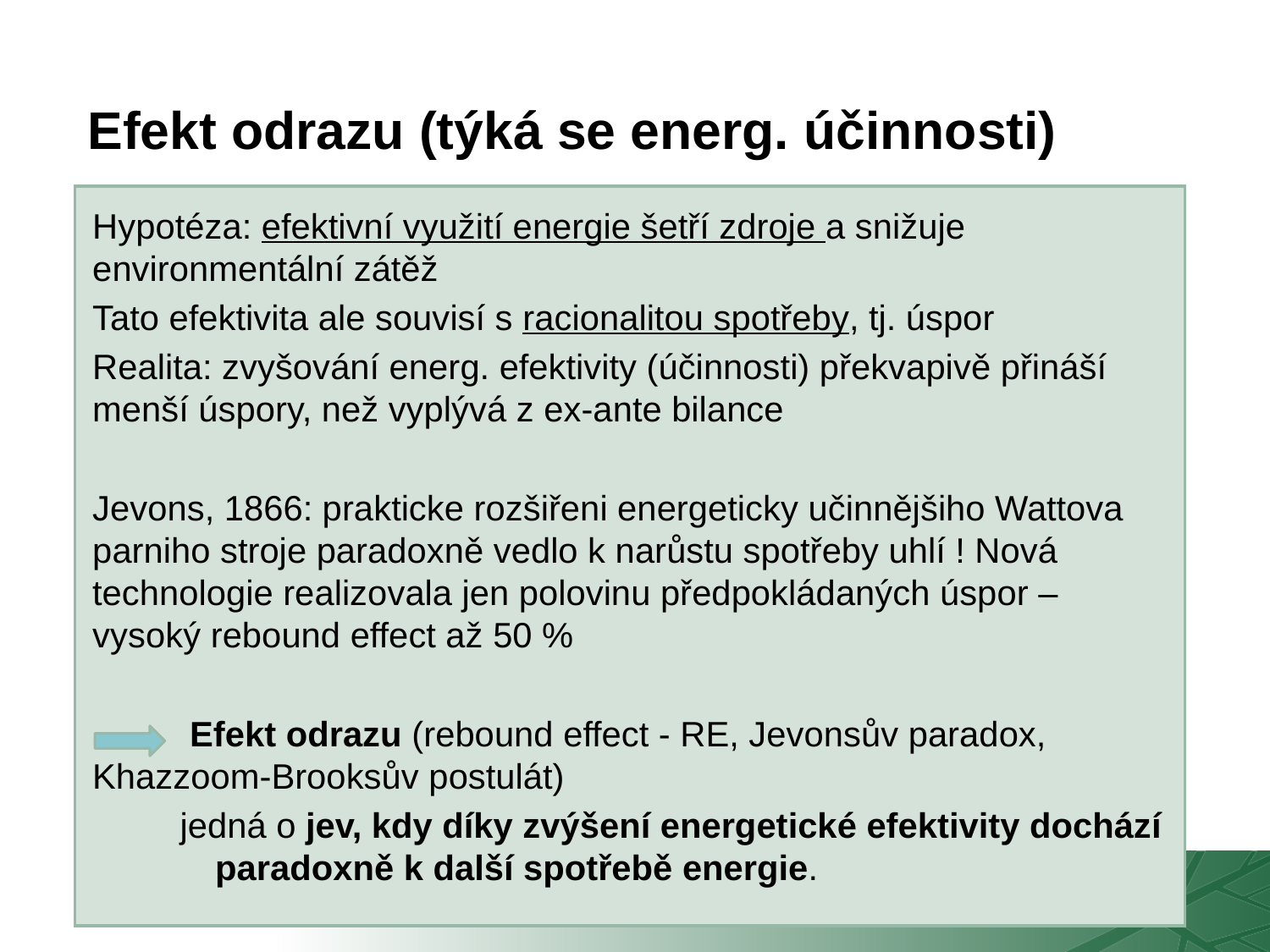

# Efekt odrazu (týká se energ. účinnosti)
Hypotéza: efektivní využití energie šetří zdroje a snižuje environmentální zátěž
Tato efektivita ale souvisí s racionalitou spotřeby, tj. úspor
Realita: zvyšování energ. efektivity (účinnosti) překvapivě přináší menší úspory, než vyplývá z ex-ante bilance

Jevons, 1866: prakticke rozšiřeni energeticky učinnějšiho Wattova parniho stroje paradoxně vedlo k narůstu spotřeby uhlí ! Nová technologie realizovala jen polovinu předpokládaných úspor – vysoký rebound effect až 50 %

          Efekt odrazu (rebound effect - RE, Jevonsův paradox, Khazzoom-Brooksův postulát)
         jedná o jev, kdy díky zvýšení energetické efektivity dochází      paradoxně k další spotřebě energie.